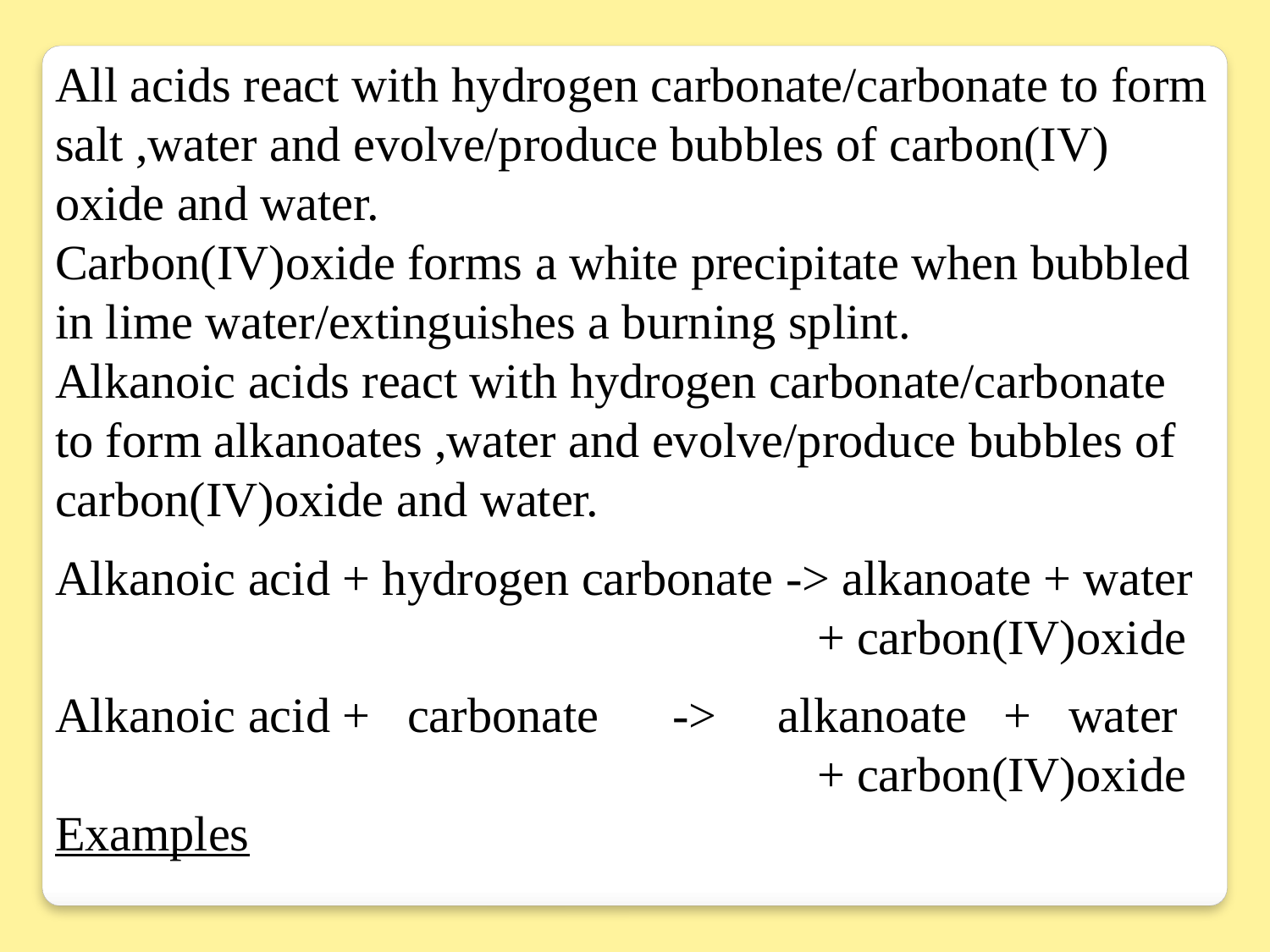

All acids react with hydrogen carbonate/carbonate to form salt ,water and evolve/produce bubbles of carbon(IV) oxide and water.
Carbon(IV)oxide forms a white precipitate when bubbled in lime water/extinguishes a burning splint.
Alkanoic acids react with hydrogen carbonate/carbonate to form alkanoates ,water and evolve/produce bubbles of carbon(IV)oxide and water.

Alkanoic acid + hydrogen carbonate -> alkanoate + water   						+ carbon(IV)oxide

Alkanoic acid +   carbonate      ->     alkanoate   +   water    						+ carbon(IV)oxide
Examples